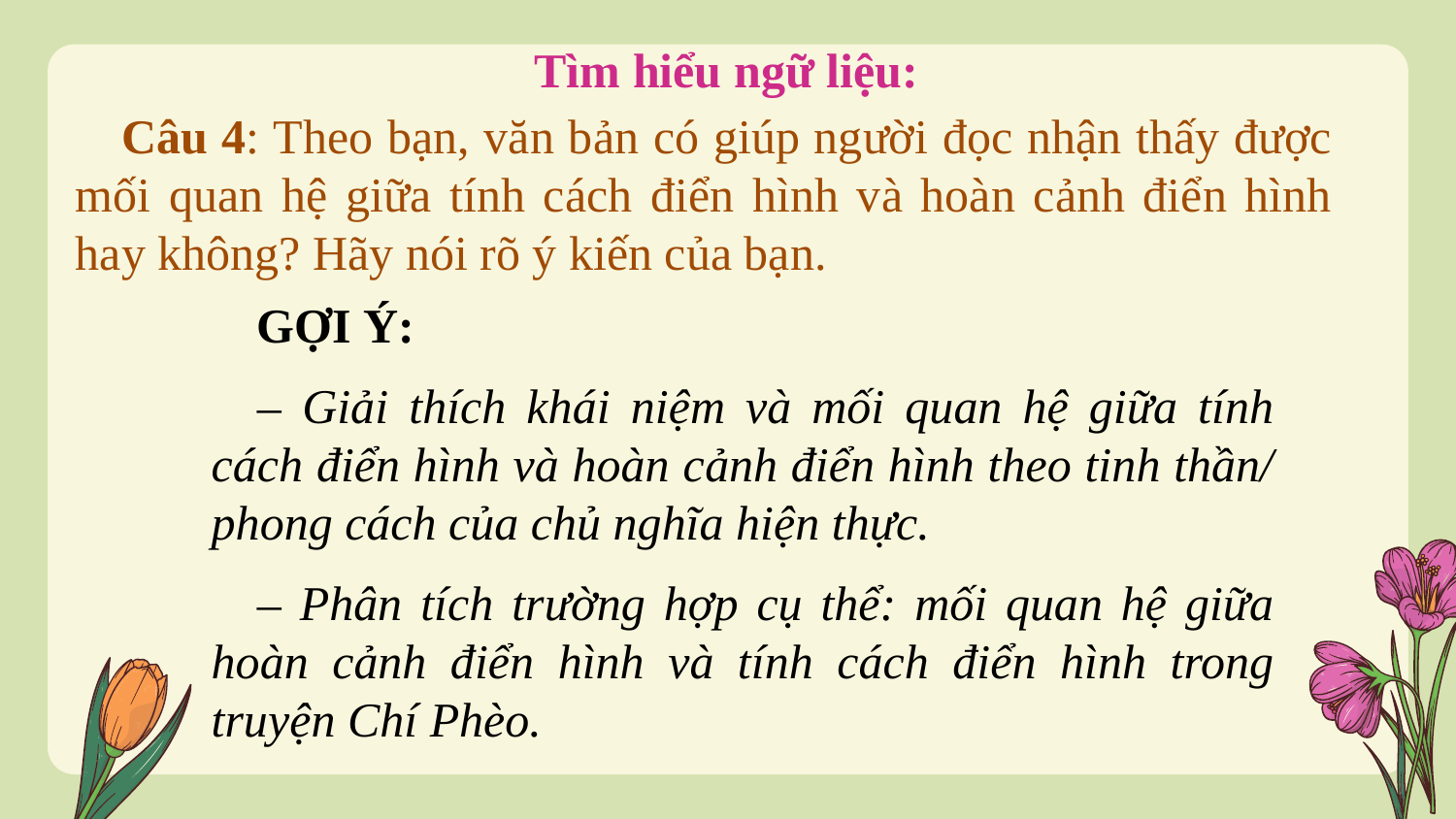

Tìm hiểu ngữ liệu:
Câu 4: Theo bạn, văn bản có giúp người đọc nhận thấy được mối quan hệ giữa tính cách điển hình và hoàn cảnh điển hình hay không? Hãy nói rõ ý kiến của bạn.
GỢI Ý:
– Giải thích khái niệm và mối quan hệ giữa tính cách điển hình và hoàn cảnh điển hình theo tinh thần/ phong cách của chủ nghĩa hiện thực.
– Phân tích trường hợp cụ thể: mối quan hệ giữa hoàn cảnh điển hình và tính cách điển hình trong truyện Chí Phèo.